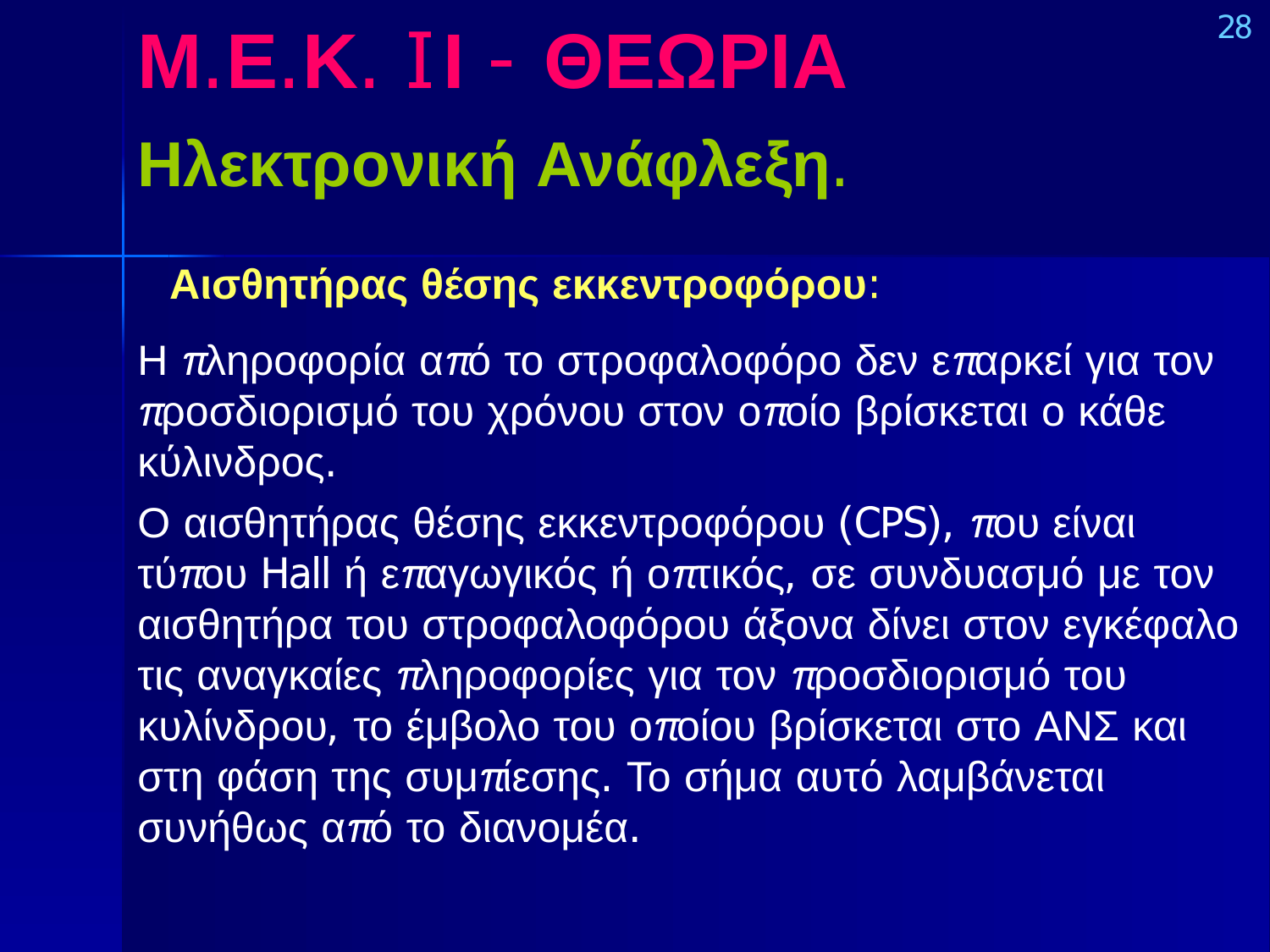

# Μ.Ε.Κ. IΙ - ΘΕΩΡΙΑ
28
Ηλεκτρονική Ανάφλεξη.
Αισθητήρας θέσης εκκεντροφόρου:
Η πληροφορία από το στροφαλοφόρο δεν επαρκεί για τον προσδιορισμό του χρόνου στον οποίο βρίσκεται ο κάθε κύλινδρος.
Ο αισθητήρας θέσης εκκεντροφόρου (CPS), που είναι τύπου Hall ή επαγωγικός ή οπτικός, σε συνδυασμό με τον αισθητήρα του στροφαλοφόρου άξονα δίνει στον εγκέφαλο τις αναγκαίες πληροφορίες για τον προσδιορισμό του κυλίνδρου, το έμβολο του οποίου βρίσκεται στο ΑΝΣ και στη φάση της συμπίεσης. Το σήμα αυτό λαμβάνεται συνήθως από το διανομέα.